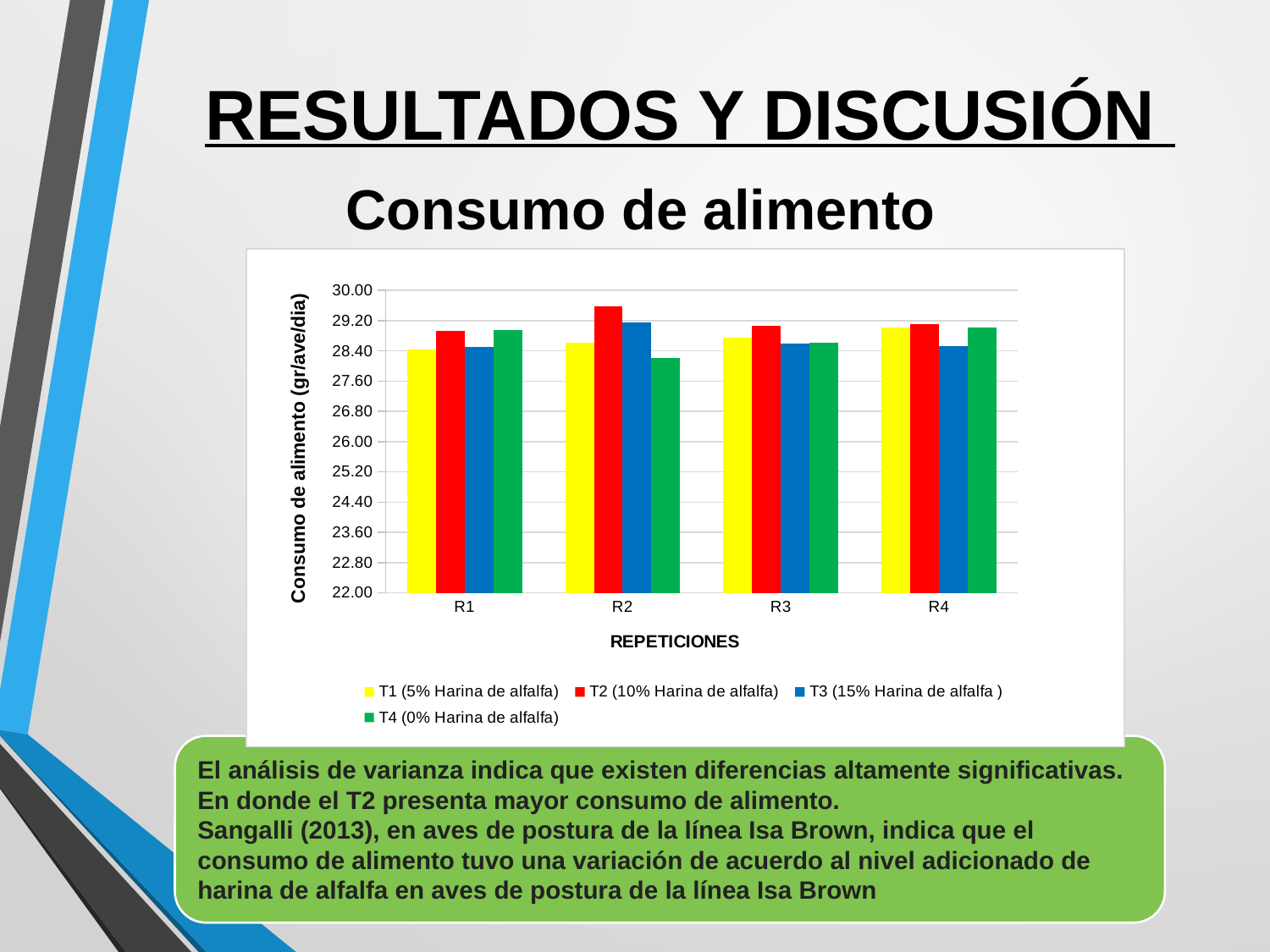

# RESULTADOS Y DISCUSIÓN
Consumo de alimento

### Chart

| Category | T1 (5% Harina de alfalfa) | T2 (10% Harina de alfalfa) | T3 (15% Harina de alfalfa ) | T4 (0% Harina de alfalfa) |
|---|---|---|---|---|
| R1 | 28.431868131868136 | 28.91868131868132 | 28.506593406593407 | 28.947252747252747 |
| R2 | 28.61098901098901 | 29.580219780219778 | 29.147252747252747 | 28.22197802197802 |
| R3 | 28.761538461538464 | 29.058241758241756 | 28.6010989010989 | 28.60879120879121 |
| R4 | 29.017582417582418 | 29.106593406593408 | 28.53076923076923 | 29.009890109890108 |
El análisis de varianza indica que existen diferencias altamente significativas. En donde el T2 presenta mayor consumo de alimento.
Sangalli (2013), en aves de postura de la línea Isa Brown, indica que el consumo de alimento tuvo una variación de acuerdo al nivel adicionado de harina de alfalfa en aves de postura de la línea Isa Brown